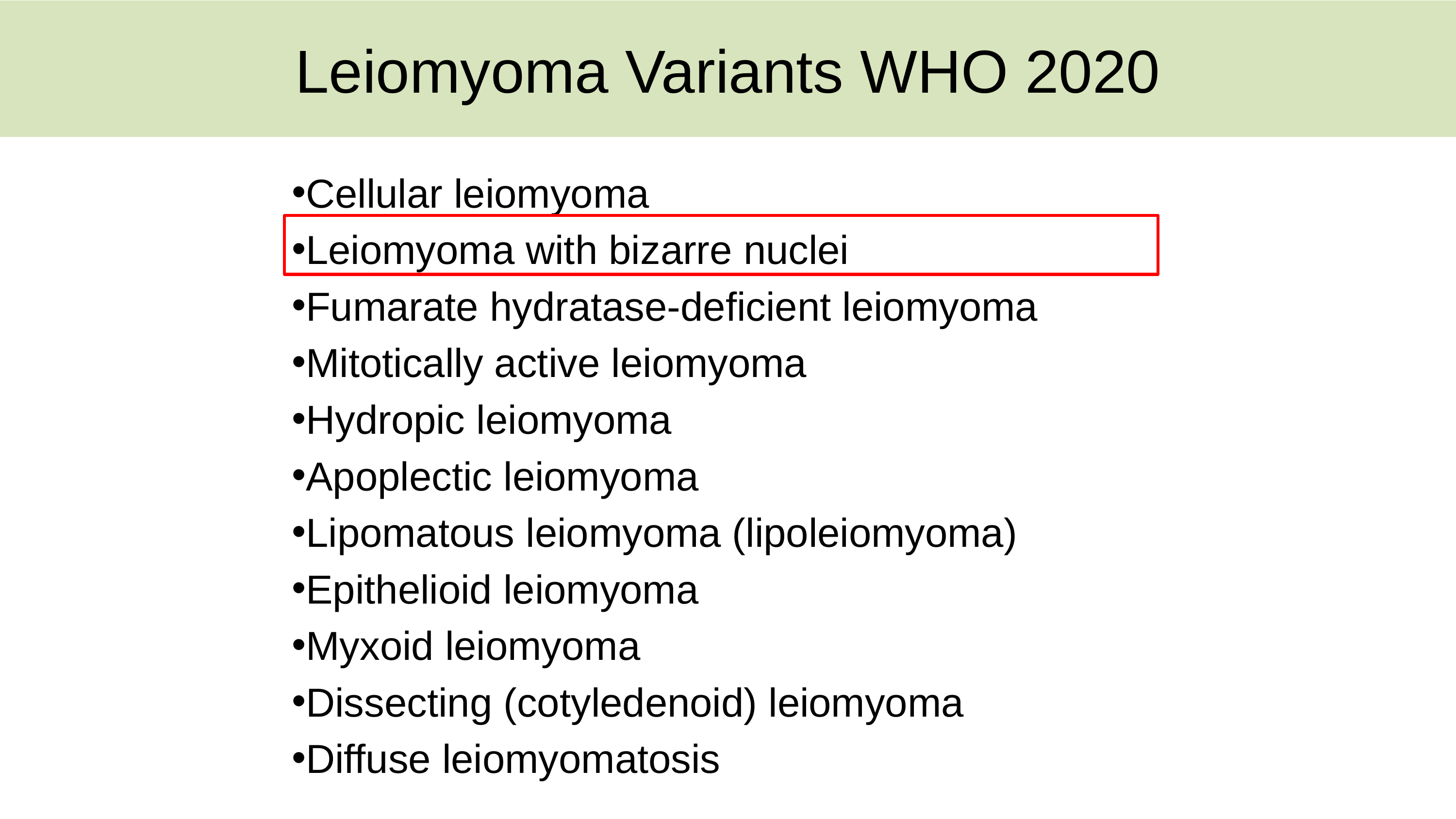

# Leiomyoma Variants WHO 2020
Cellular leiomyoma
Leiomyoma with bizarre nuclei
Fumarate hydratase-deficient leiomyoma
Mitotically active leiomyoma
Hydropic leiomyoma
Apoplectic leiomyoma
Lipomatous leiomyoma (lipoleiomyoma)
Epithelioid leiomyoma
Myxoid leiomyoma
Dissecting (cotyledenoid) leiomyoma
Diffuse leiomyomatosis